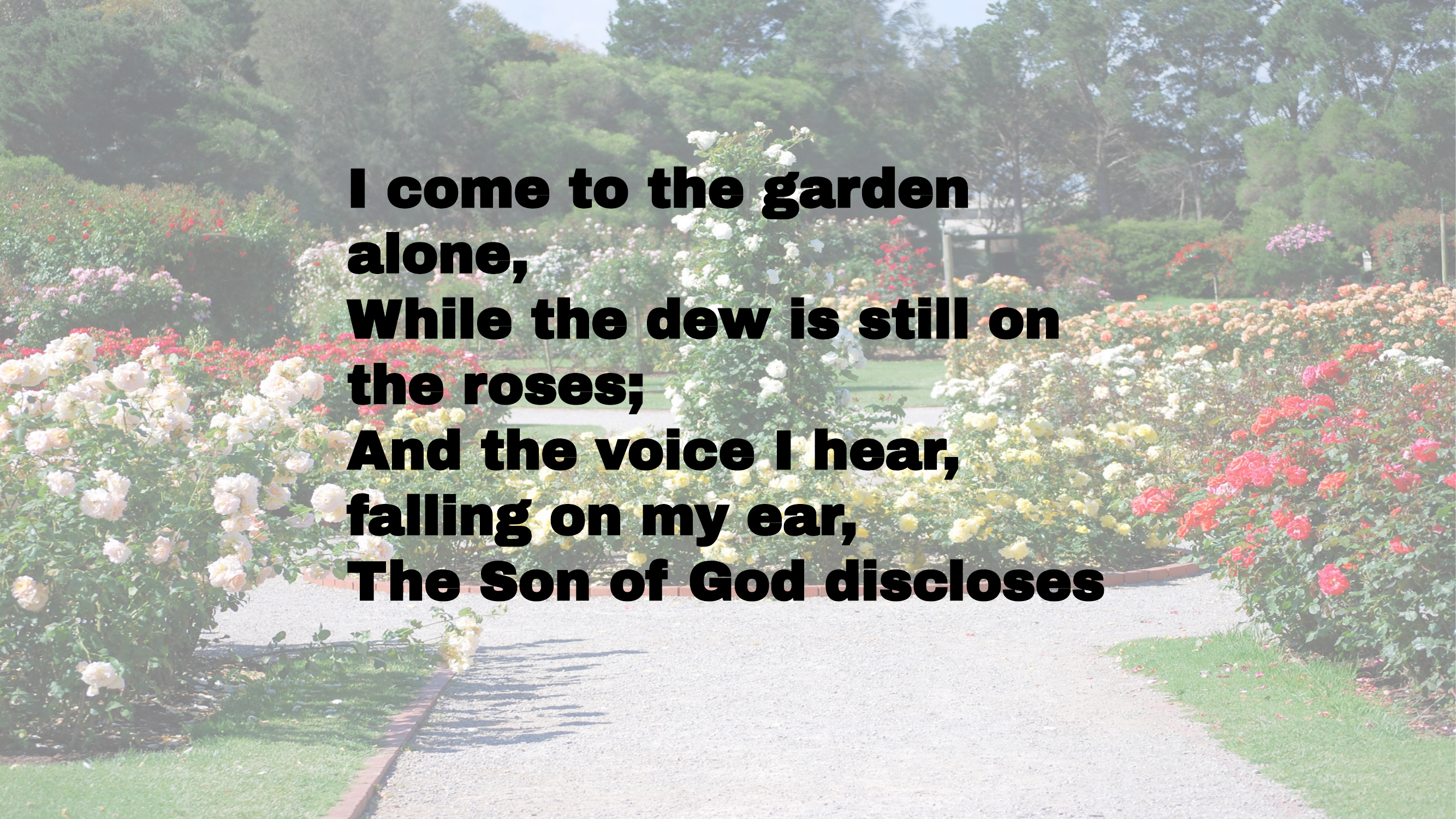

# I come to the garden alone, While the dew is still on the roses; And the voice I hear, falling on my ear, The Son of God discloses